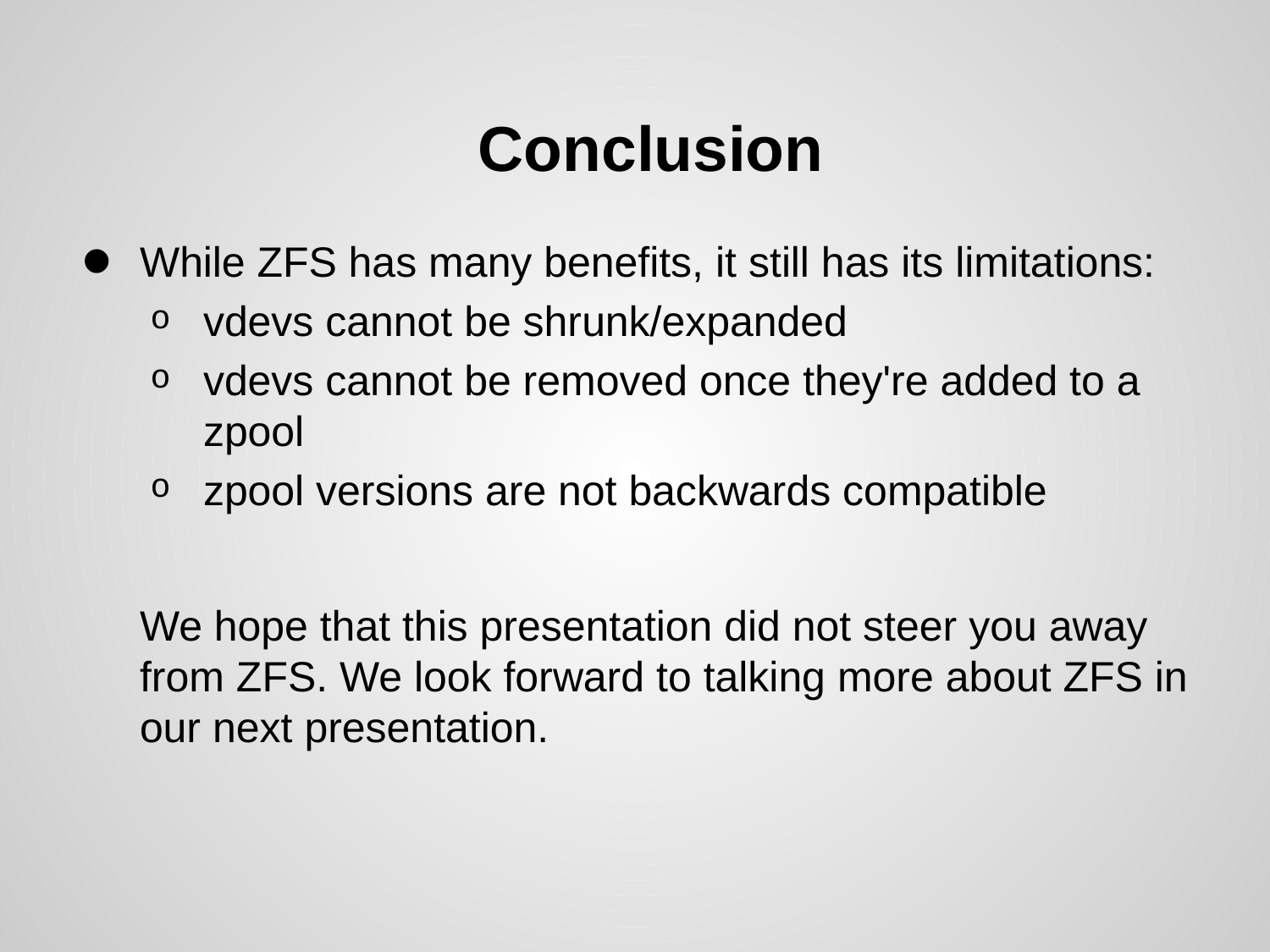

# Conclusion
While ZFS has many benefits, it still has its limitations:
vdevs cannot be shrunk/expanded
vdevs cannot be removed once they're added to a zpool
zpool versions are not backwards compatible

We hope that this presentation did not steer you away from ZFS. We look forward to talking more about ZFS in our next presentation.